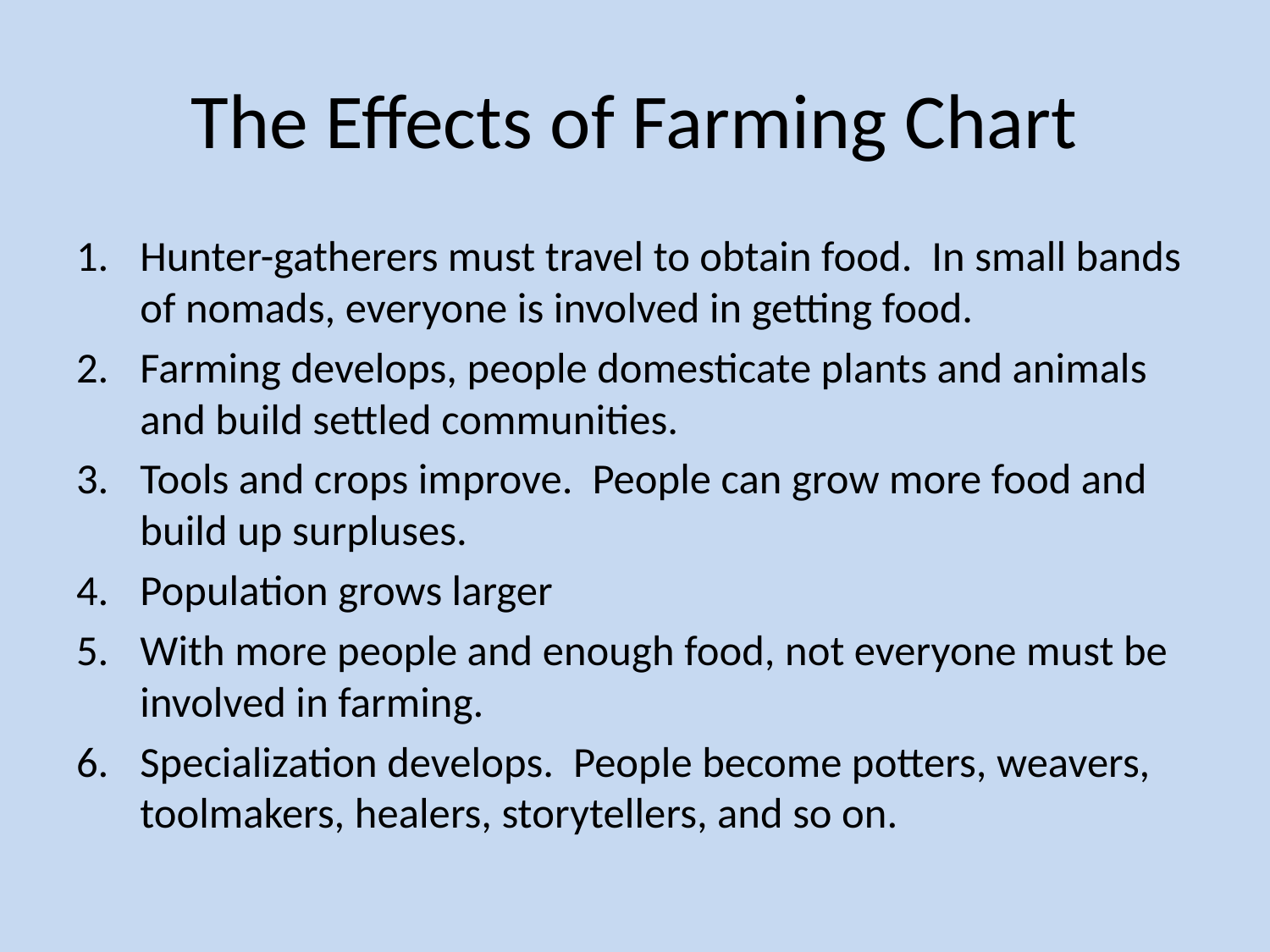

# The Effects of Farming Chart
Hunter-gatherers must travel to obtain food.  In small bands of nomads, everyone is involved in getting food.
Farming develops, people domesticate plants and animals and build settled communities.
Tools and crops improve.  People can grow more food and build up surpluses.
Population grows larger
With more people and enough food, not everyone must be involved in farming.
Specialization develops.  People become potters, weavers, toolmakers, healers, storytellers, and so on.